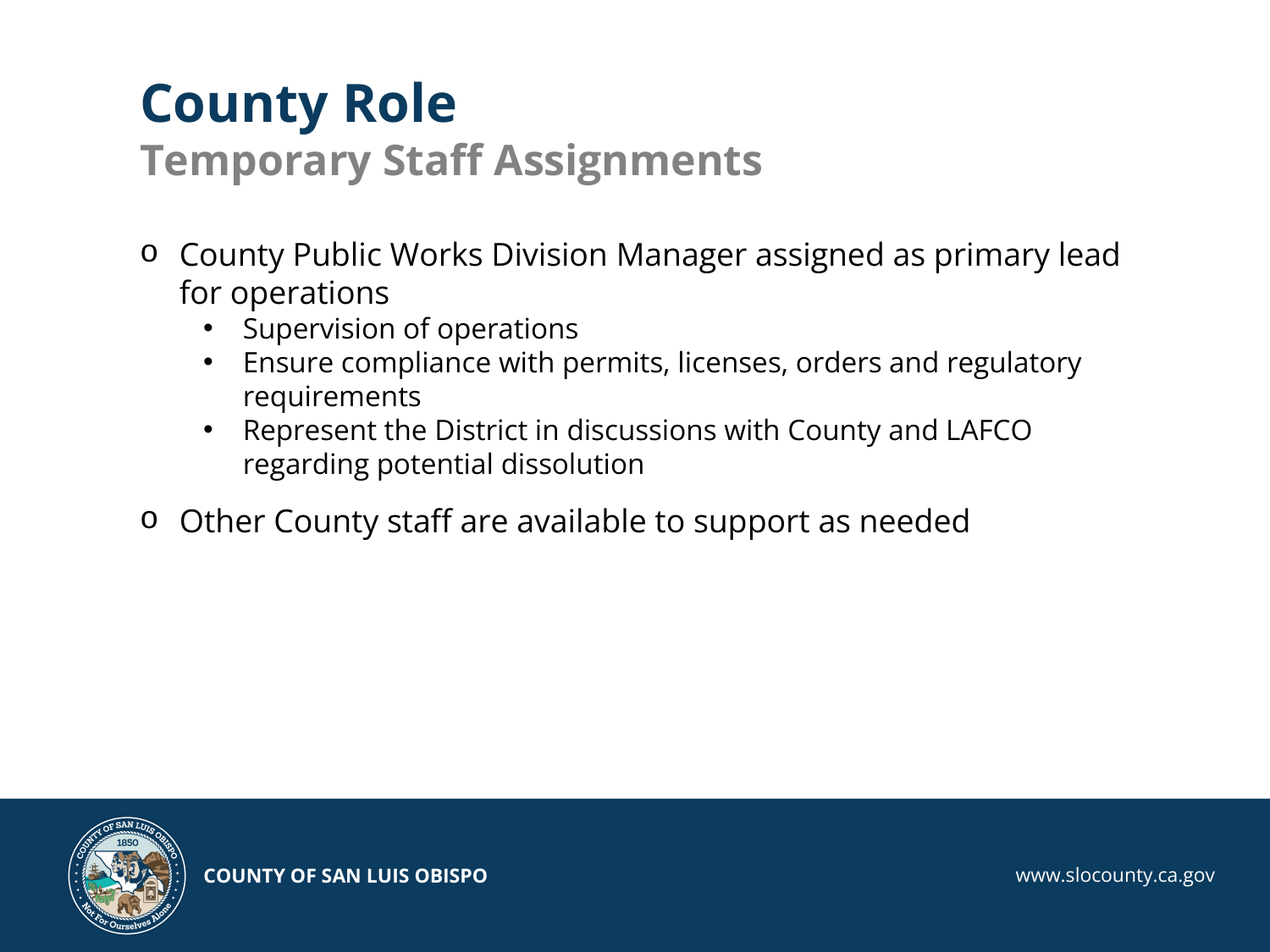

County Role
Temporary Staff Assignments

County Public Works Division Manager assigned as primary lead for operations
Supervision of operations
Ensure compliance with permits, licenses, orders and regulatory requirements
Represent the District in discussions with County and LAFCO regarding potential dissolution
Other County staff are available to support as needed